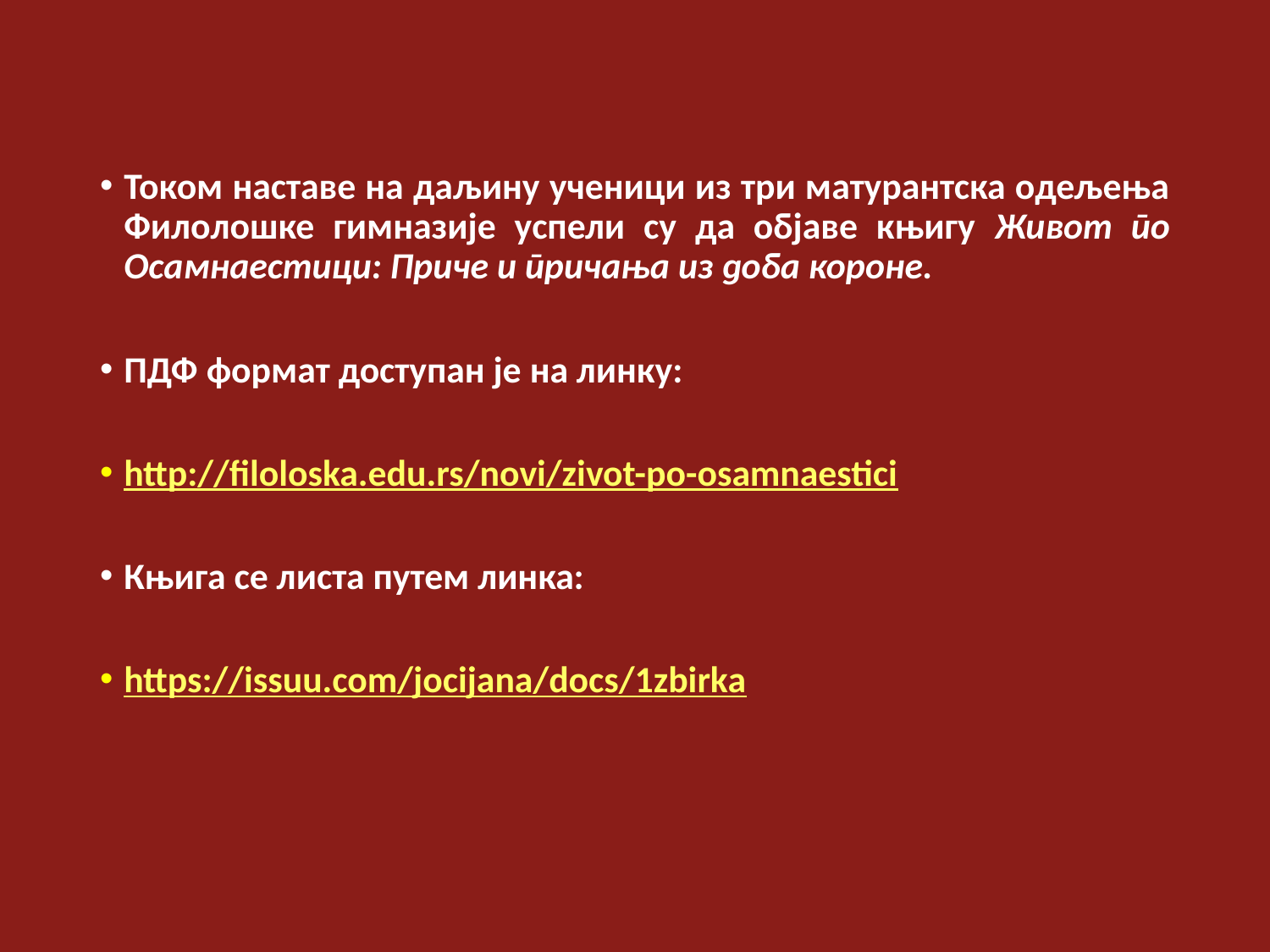

Током наставе на даљину ученици из три матурантска одељења Филолошке гимназије успели су да објаве књигу Живот по Осамнаестици: Приче и причања из доба короне.
ПДФ формат доступан је на линку:
http://filoloska.edu.rs/novi/zivot-po-osamnaestici
Књига се листа путем линка:
https://issuu.com/jocijana/docs/1zbirka